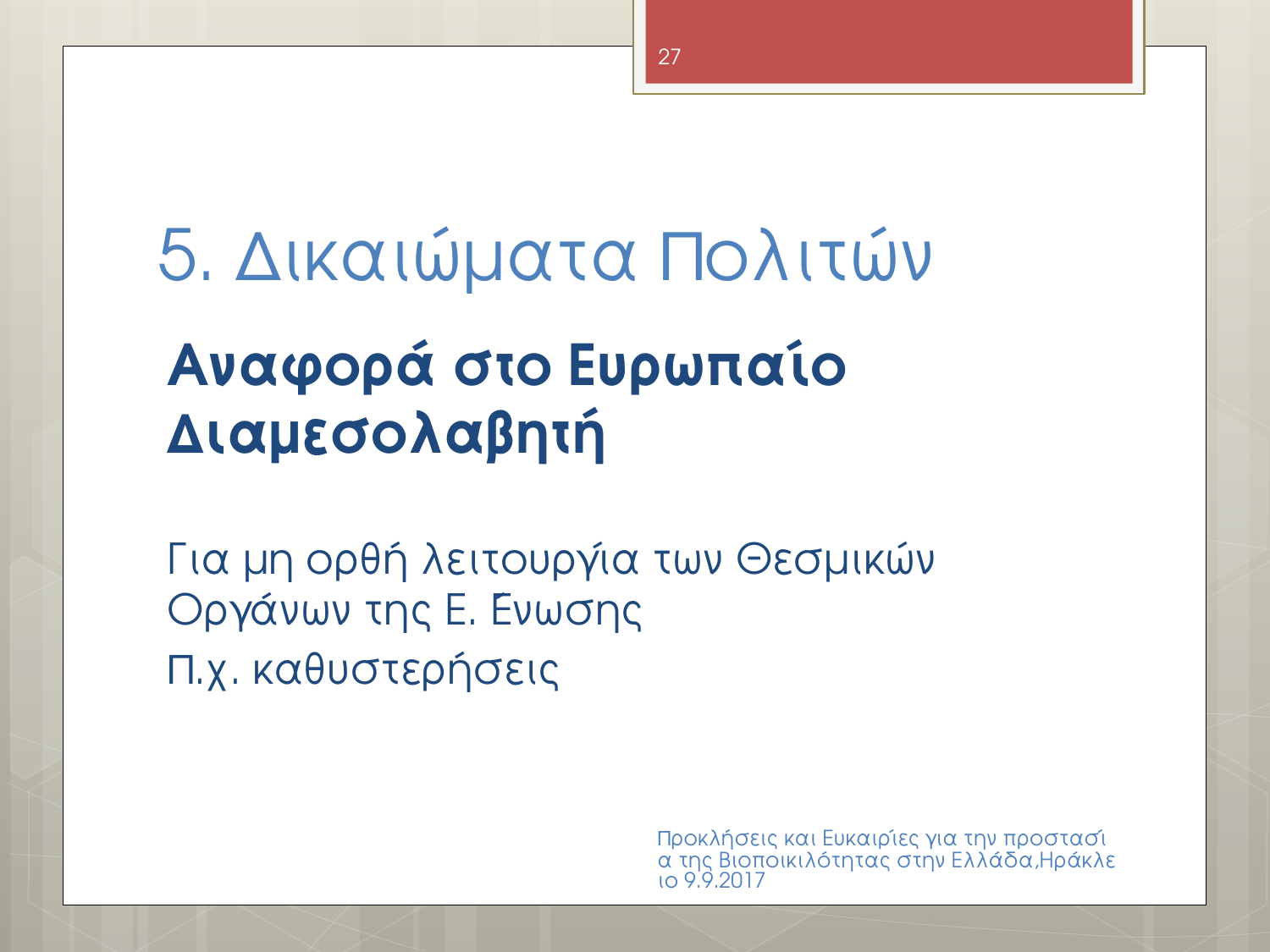

27
# 5. Δικαιώματα Πολιτών
Αναφορά στο Ευρωπαίο Διαμεσολαβητή

Για μη ορθή λειτουργία των Θεσμικών Οργάνων της Ε. Ένωσης
Π.χ. καθυστερήσεις
Προκλήσεις και Ευκαιρίες για την προστασία της Βιοποικιλότητας στην Ελλάδα,Ηράκλειο 9.9.2017